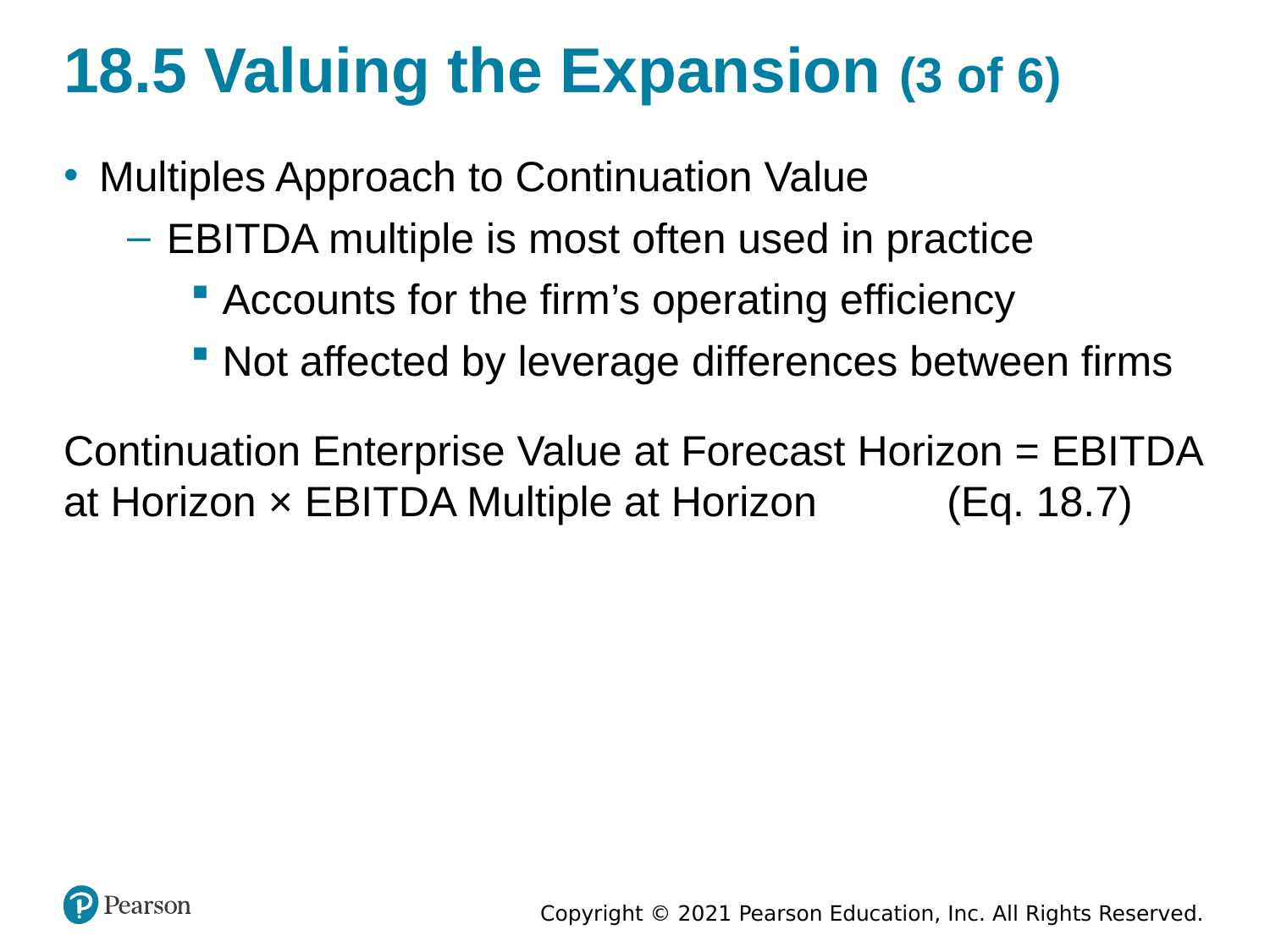

# 18.5 Valuing the Expansion (3 of 6)
Multiples Approach to Continuation Value
EBITDA multiple is most often used in practice
Accounts for the firm’s operating efficiency
Not affected by leverage differences between firms
Continuation Enterprise Value at Forecast Horizon = EBITDA at Horizon × EBITDA Multiple at Horizon           (Eq. 18.7)